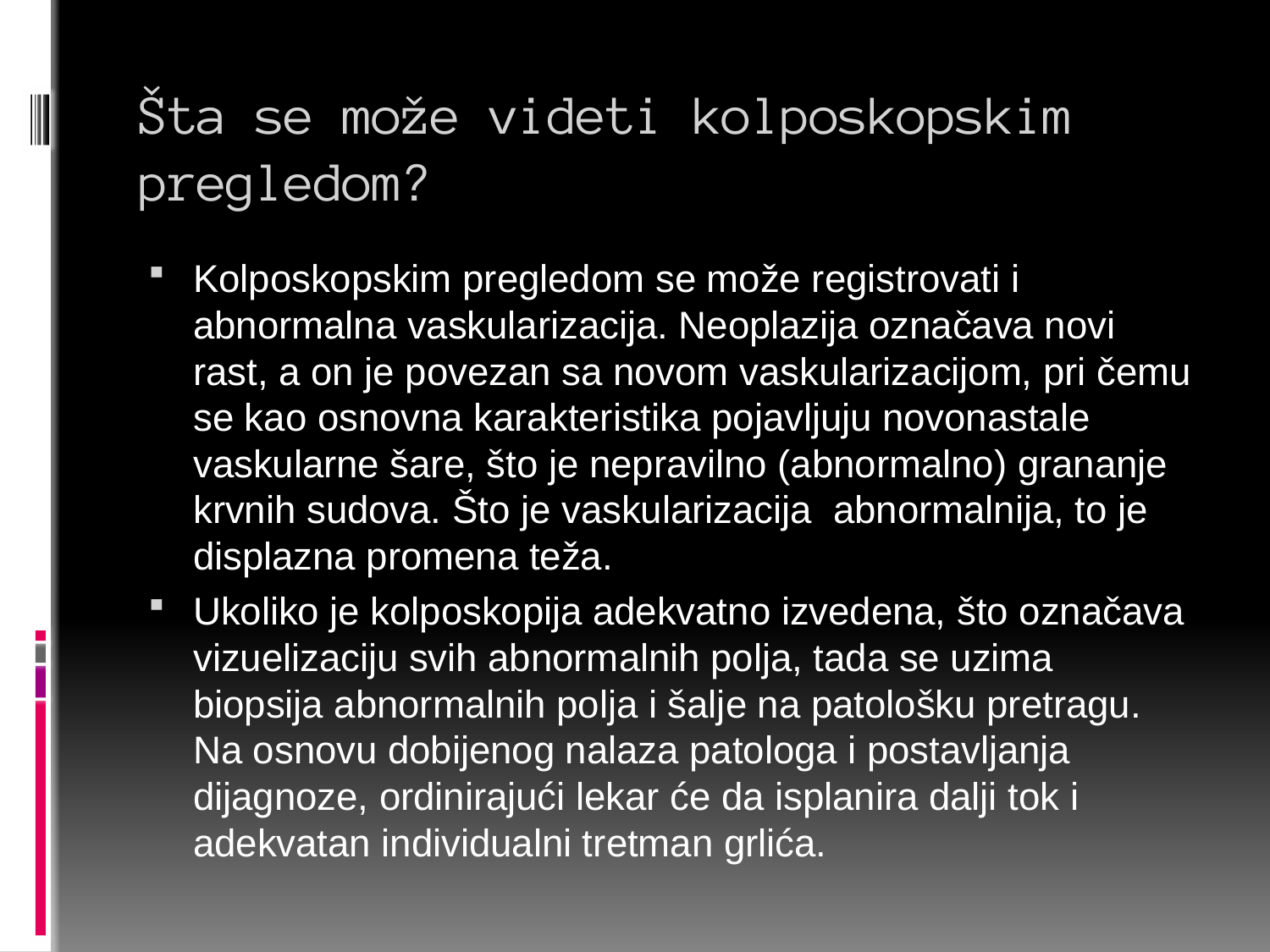

# Šta se može videti kolposkopskim pregledom?
Kolposkopskim pregledom se može registrovati i abnormalna vaskularizacija. Neoplazija označava novi rast, a on je povezan sa novom vaskularizacijom, pri čemu se kao osnovna karakteristika pojavljuju novonastale vaskularne šare, što je nepravilno (abnormalno) grananje krvnih sudova. Što je vaskularizacija  abnormalnija, to je displazna promena teža.
Ukoliko je kolposkopija adekvatno izvedena, što označava vizuelizaciju svih abnormalnih polja, tada se uzima biopsija abnormalnih polja i šalje na patološku pretragu. Na osnovu dobijenog nalaza patologa i postavljanja dijagnoze, ordinirajući lekar će da isplanira dalji tok i adekvatan individualni tretman grlića.